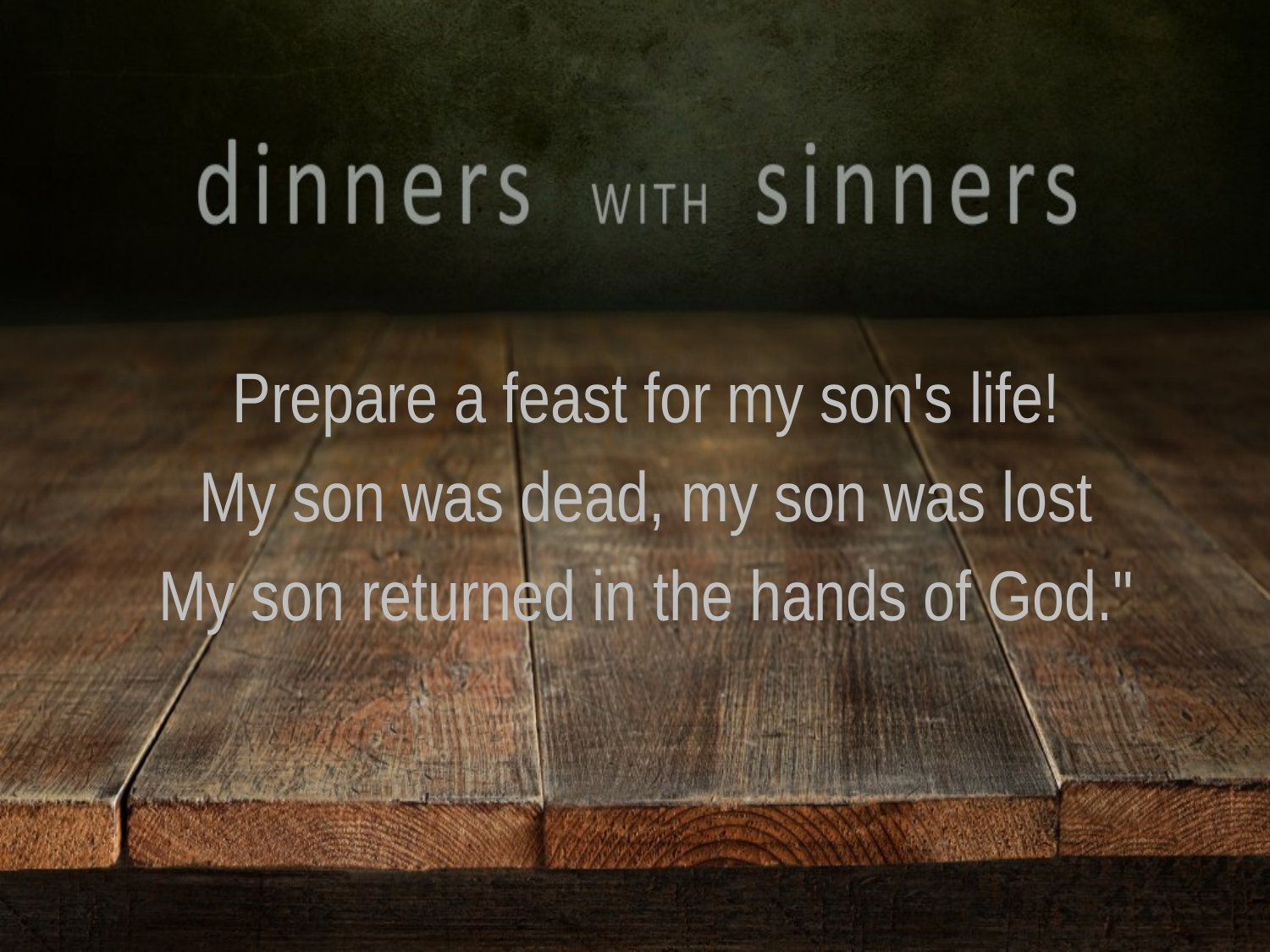

Prepare a feast for my son's life!
My son was dead, my son was lost
My son returned in the hands of God."